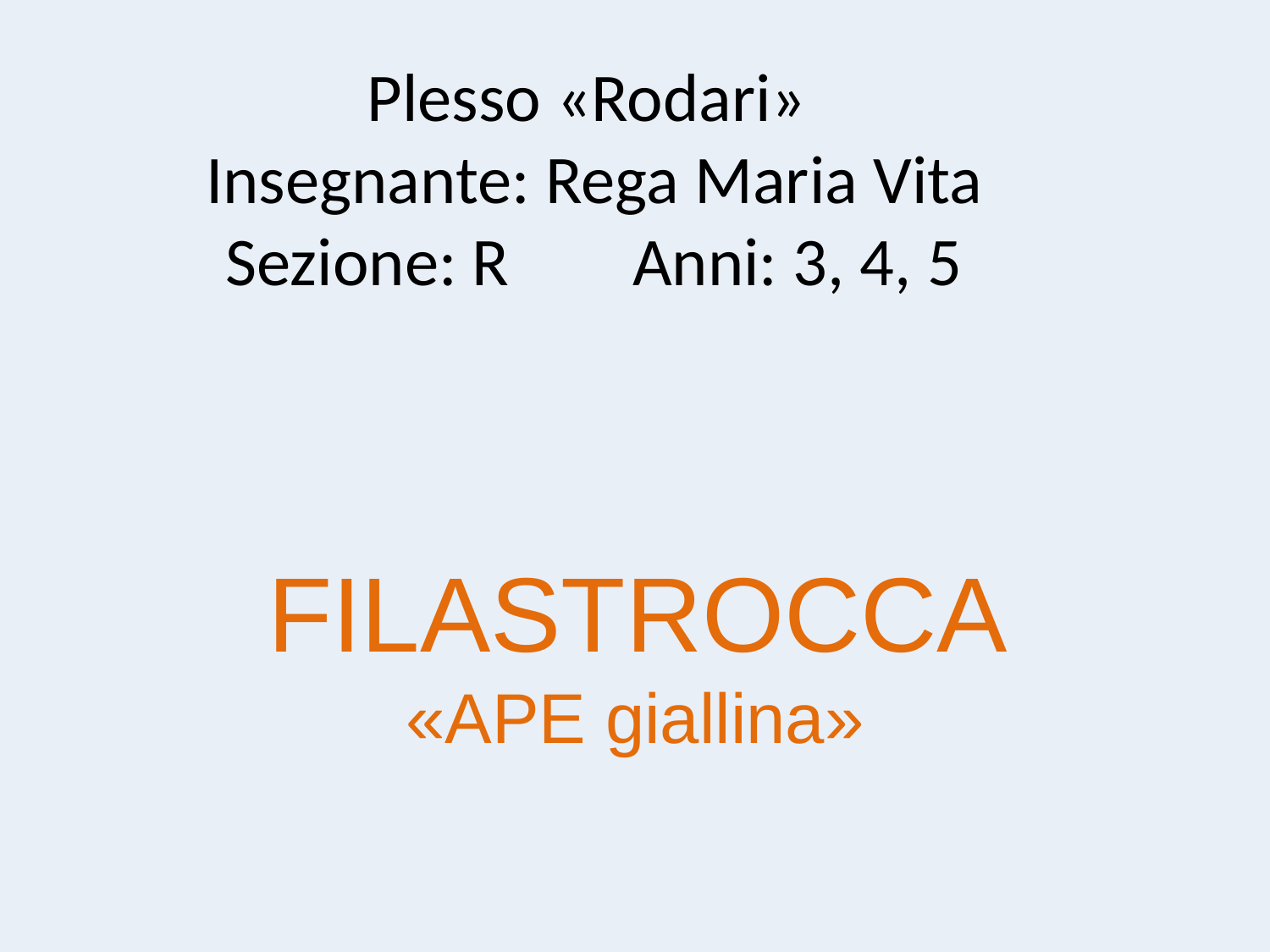

# Plesso «Rodari» Insegnante: Rega Maria Vita Sezione: R        Anni: 3, 4, 5
FILASTROCCA «APE giallina»